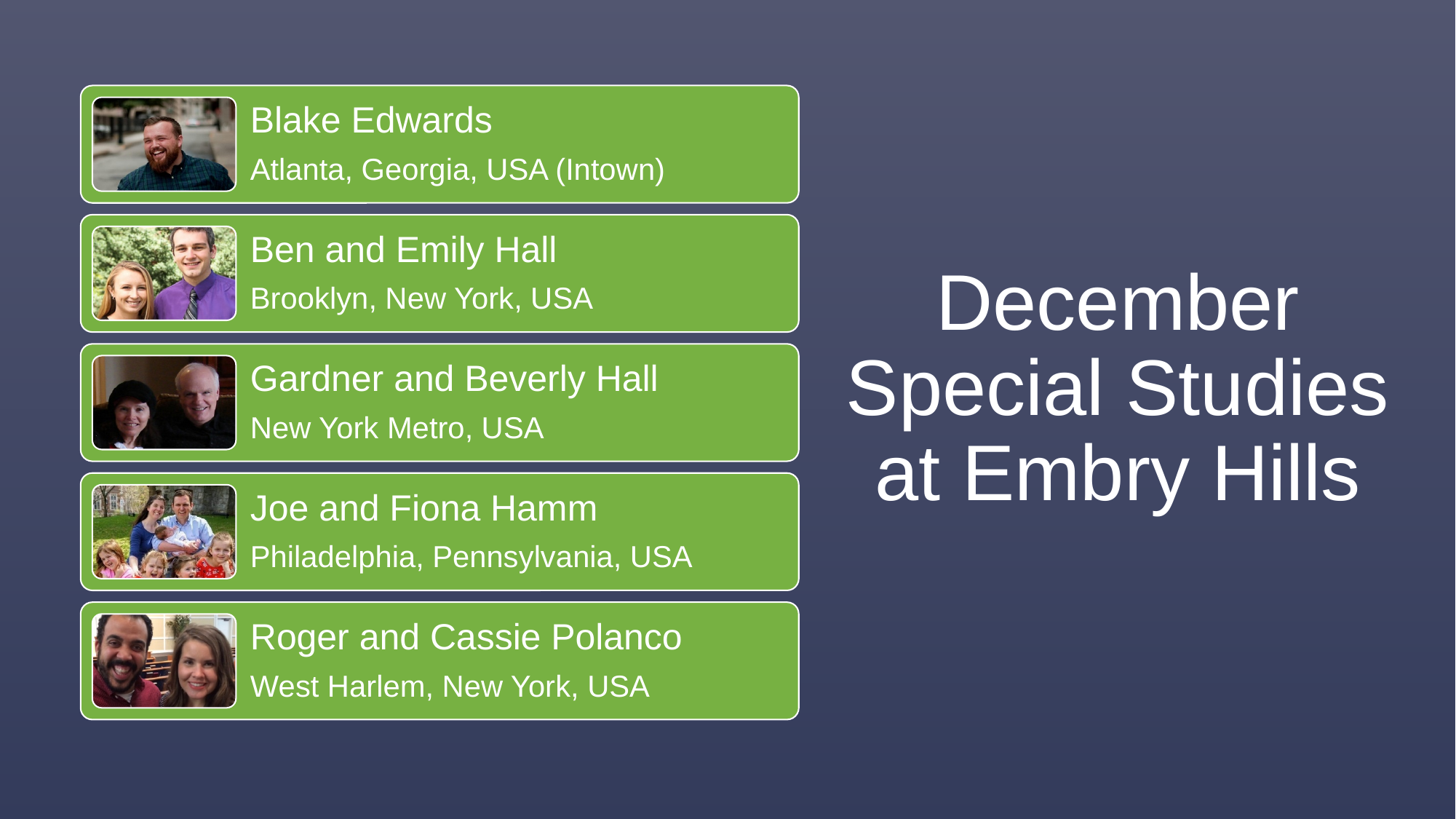

Blake Edwards
Atlanta, Georgia, USA (Intown)
Ben and Emily Hall
Brooklyn, New York, USA
Gardner and Beverly Hall
New York Metro, USA
Joe and Fiona Hamm
Philadelphia, Pennsylvania, USA
Roger and Cassie Polanco
West Harlem, New York, USA
# December Special Studies at Embry Hills